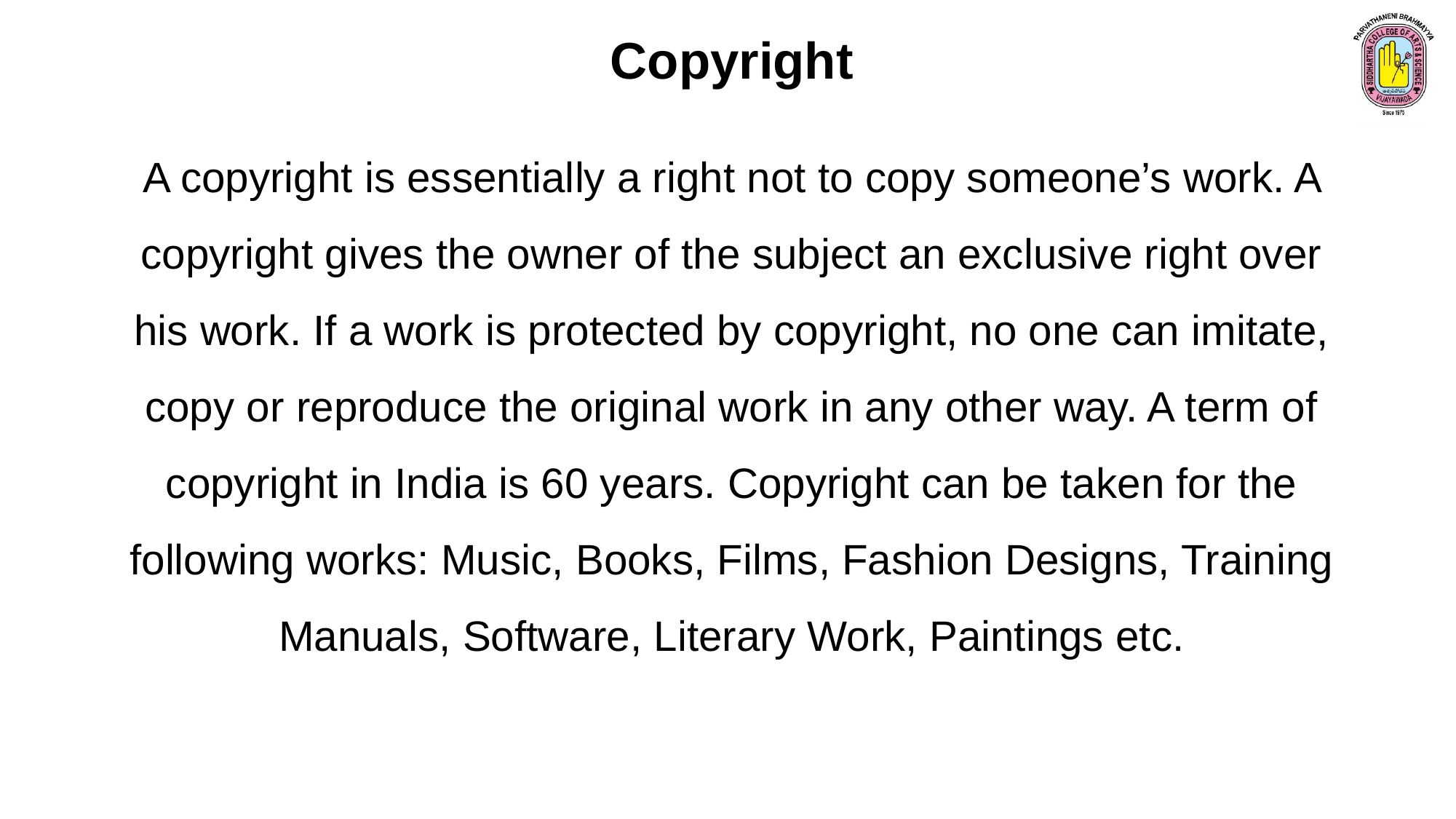

Copyright
A copyright is essentially a right not to copy someone’s work. A copyright gives the owner of the subject an exclusive right over his work. If a work is protected by copyright, no one can imitate, copy or reproduce the original work in any other way. A term of copyright in India is 60 years. Copyright can be taken for the following works: Music, Books, Films, Fashion Designs, Training Manuals, Software, Literary Work, Paintings etc.